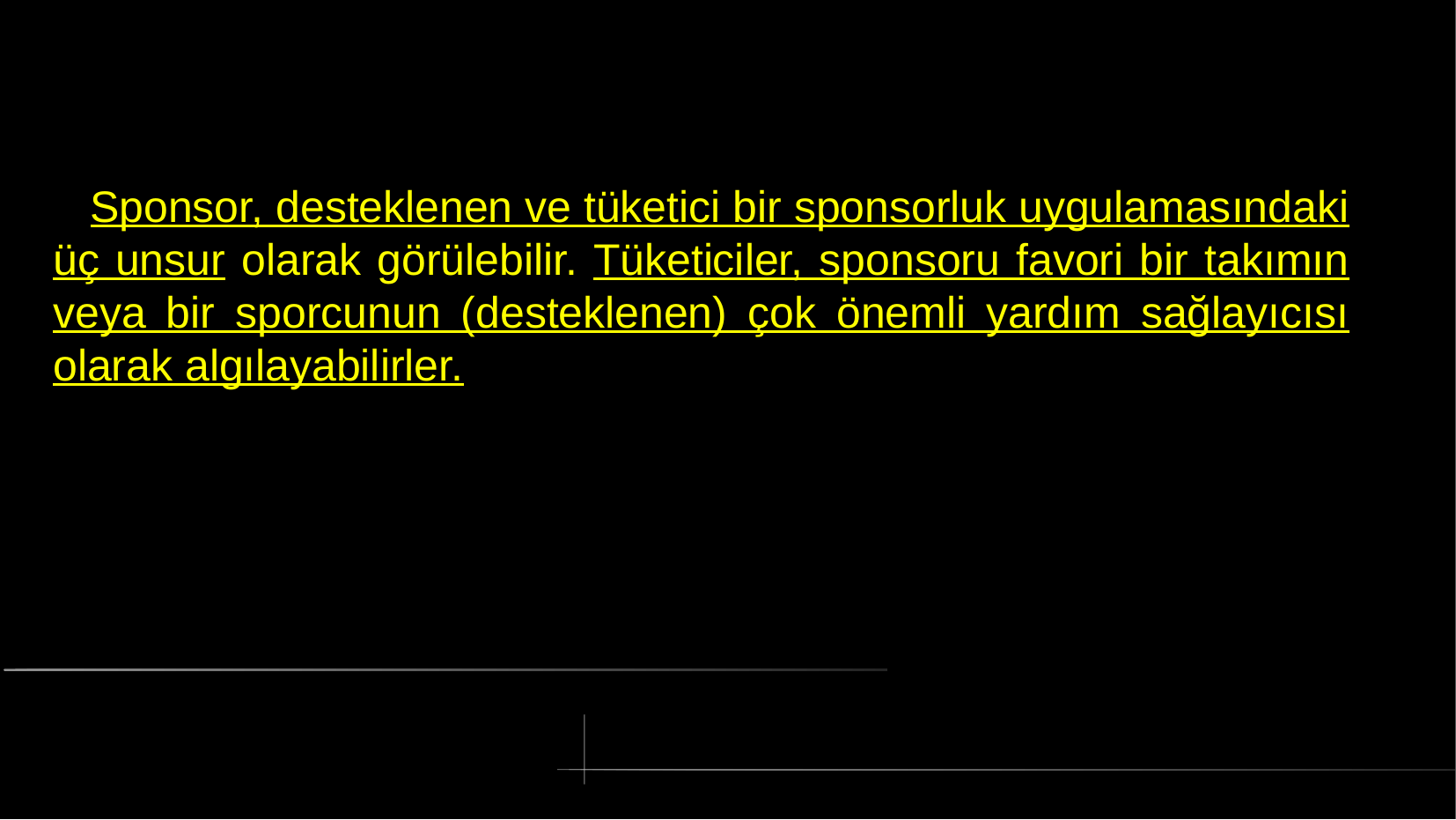

# Sponsor, desteklenen ve tüketici bir sponsorluk uygulamasındaki üç unsur olarak görülebilir. Tüketiciler, sponsoru favori bir takımın veya bir sporcunun (desteklenen) çok önemli yardım sağlayıcısı olarak algılayabilirler.